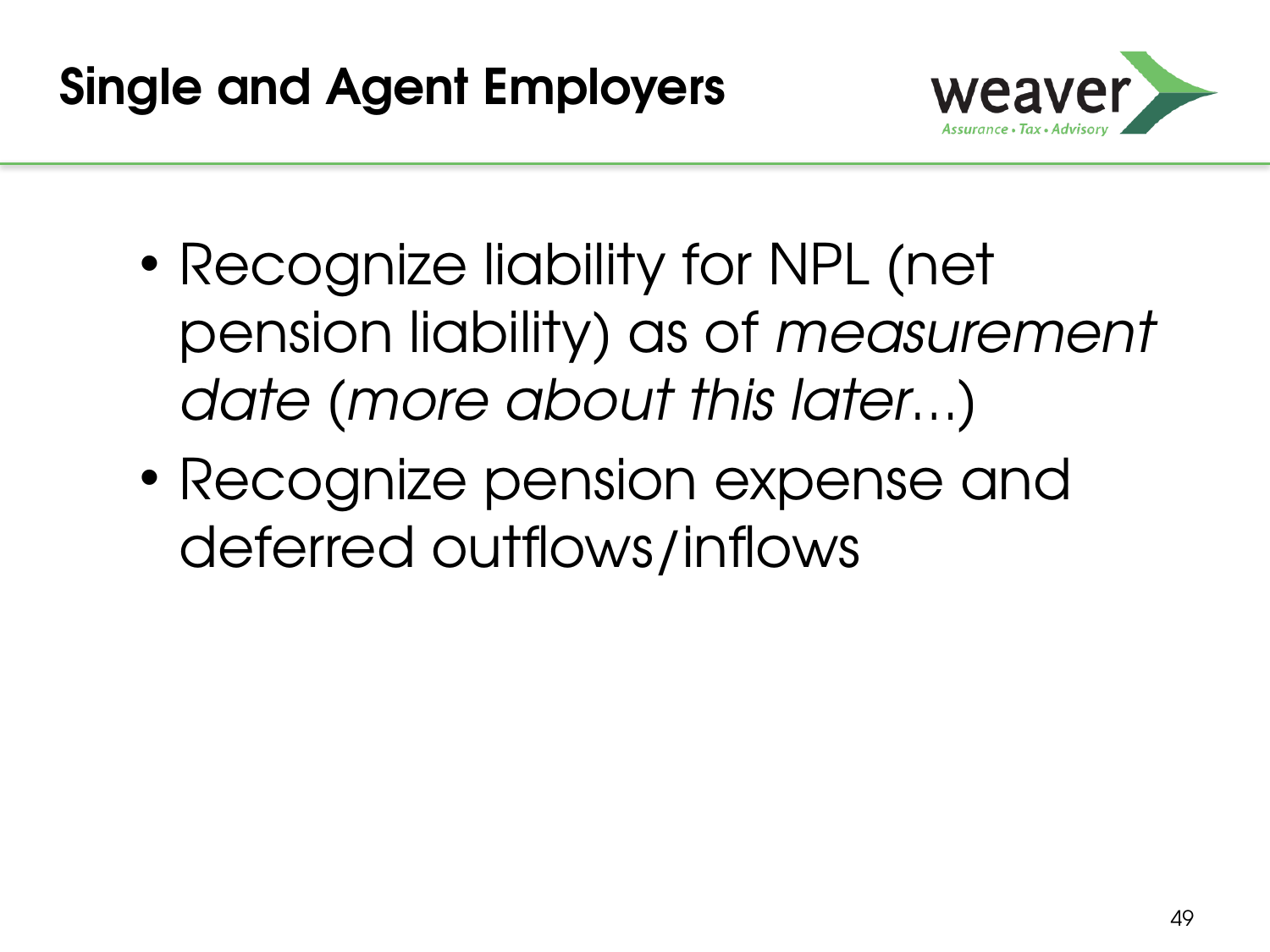

# Single and Agent Employers
Recognize liability for NPL (net pension liability) as of measurement date (more about this later…)
Recognize pension expense and deferred outflows/inflows

49